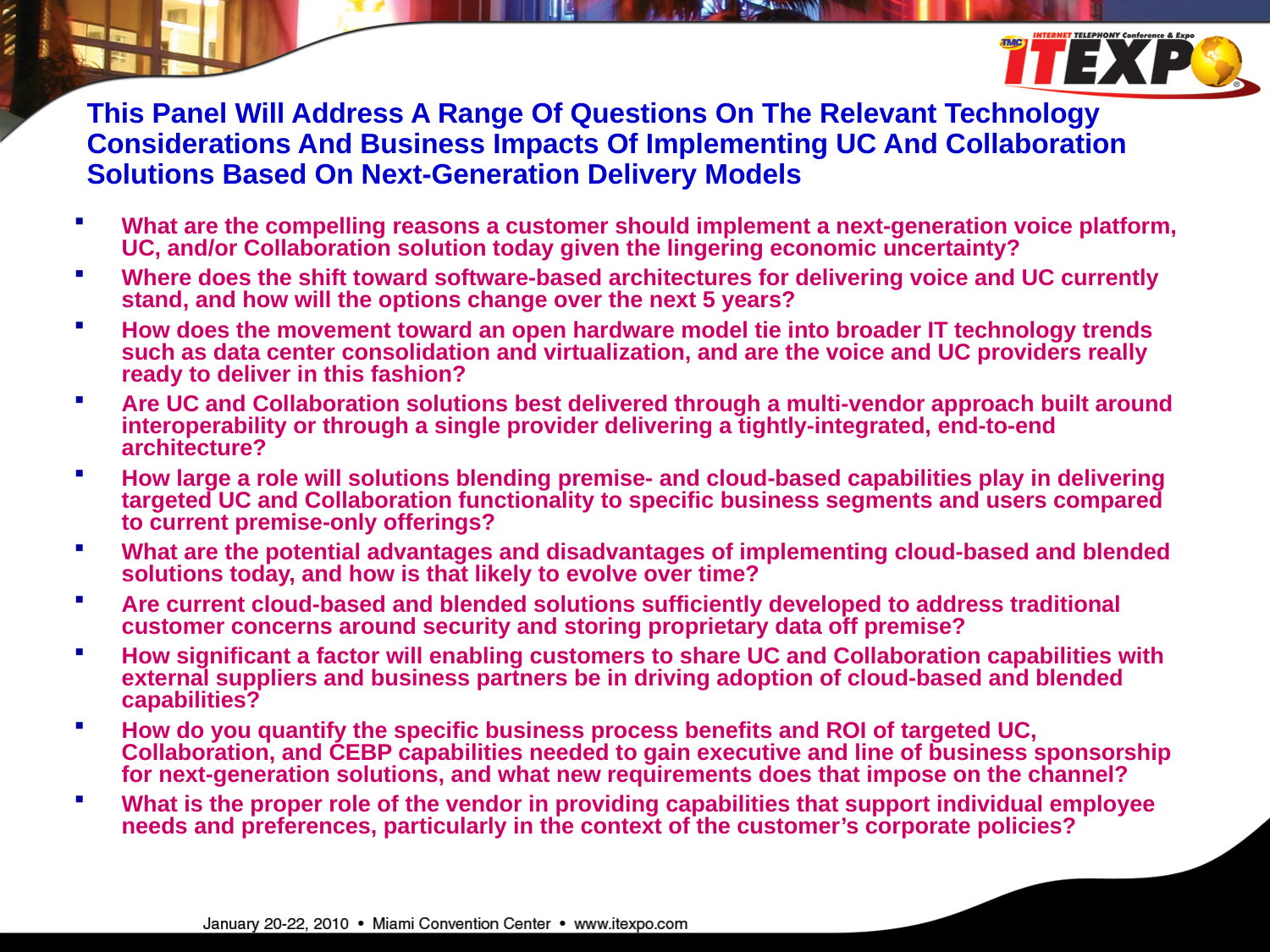

This Panel Will Address A Range Of Questions On The Relevant Technology Considerations And Business Impacts Of Implementing UC And Collaboration Solutions Based On Next-Generation Delivery Models
What are the compelling reasons a customer should implement a next-generation voice platform, UC, and/or Collaboration solution today given the lingering economic uncertainty?
Where does the shift toward software-based architectures for delivering voice and UC currently stand, and how will the options change over the next 5 years?
How does the movement toward an open hardware model tie into broader IT technology trends such as data center consolidation and virtualization, and are the voice and UC providers really ready to deliver in this fashion?
Are UC and Collaboration solutions best delivered through a multi-vendor approach built around interoperability or through a single provider delivering a tightly-integrated, end-to-end architecture?
How large a role will solutions blending premise- and cloud-based capabilities play in delivering targeted UC and Collaboration functionality to specific business segments and users compared to current premise-only offerings?
What are the potential advantages and disadvantages of implementing cloud-based and blended solutions today, and how is that likely to evolve over time?
Are current cloud-based and blended solutions sufficiently developed to address traditional customer concerns around security and storing proprietary data off premise?
How significant a factor will enabling customers to share UC and Collaboration capabilities with external suppliers and business partners be in driving adoption of cloud-based and blended capabilities?
How do you quantify the specific business process benefits and ROI of targeted UC, Collaboration, and CEBP capabilities needed to gain executive and line of business sponsorship for next-generation solutions, and what new requirements does that impose on the channel?
What is the proper role of the vendor in providing capabilities that support individual employee needs and preferences, particularly in the context of the customer’s corporate policies?